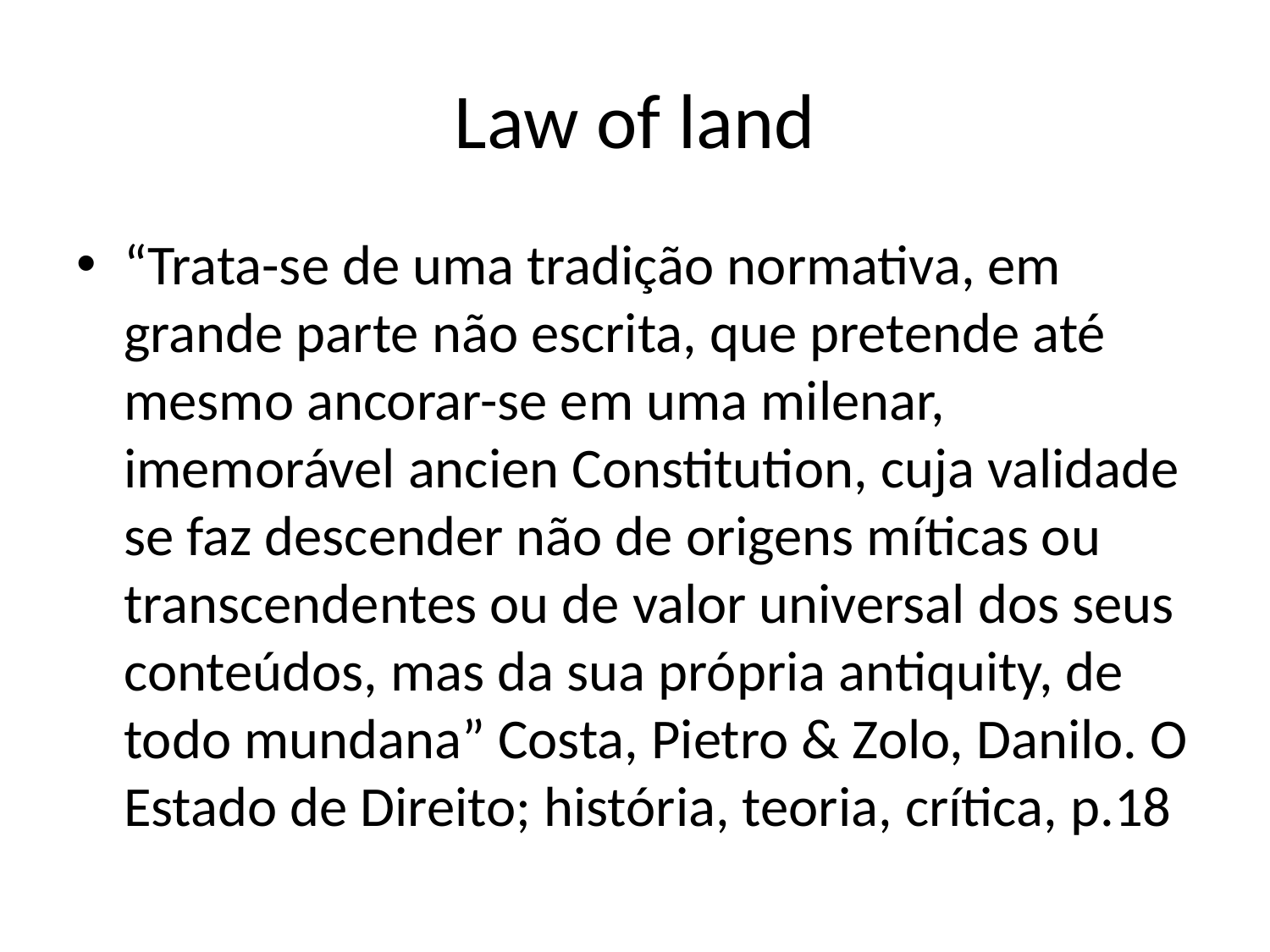

# Law of land
“Trata-se de uma tradição normativa, em grande parte não escrita, que pretende até mesmo ancorar-se em uma milenar, imemorável ancien Constitution, cuja validade se faz descender não de origens míticas ou transcendentes ou de valor universal dos seus conteúdos, mas da sua própria antiquity, de todo mundana” Costa, Pietro & Zolo, Danilo. O Estado de Direito; história, teoria, crítica, p.18